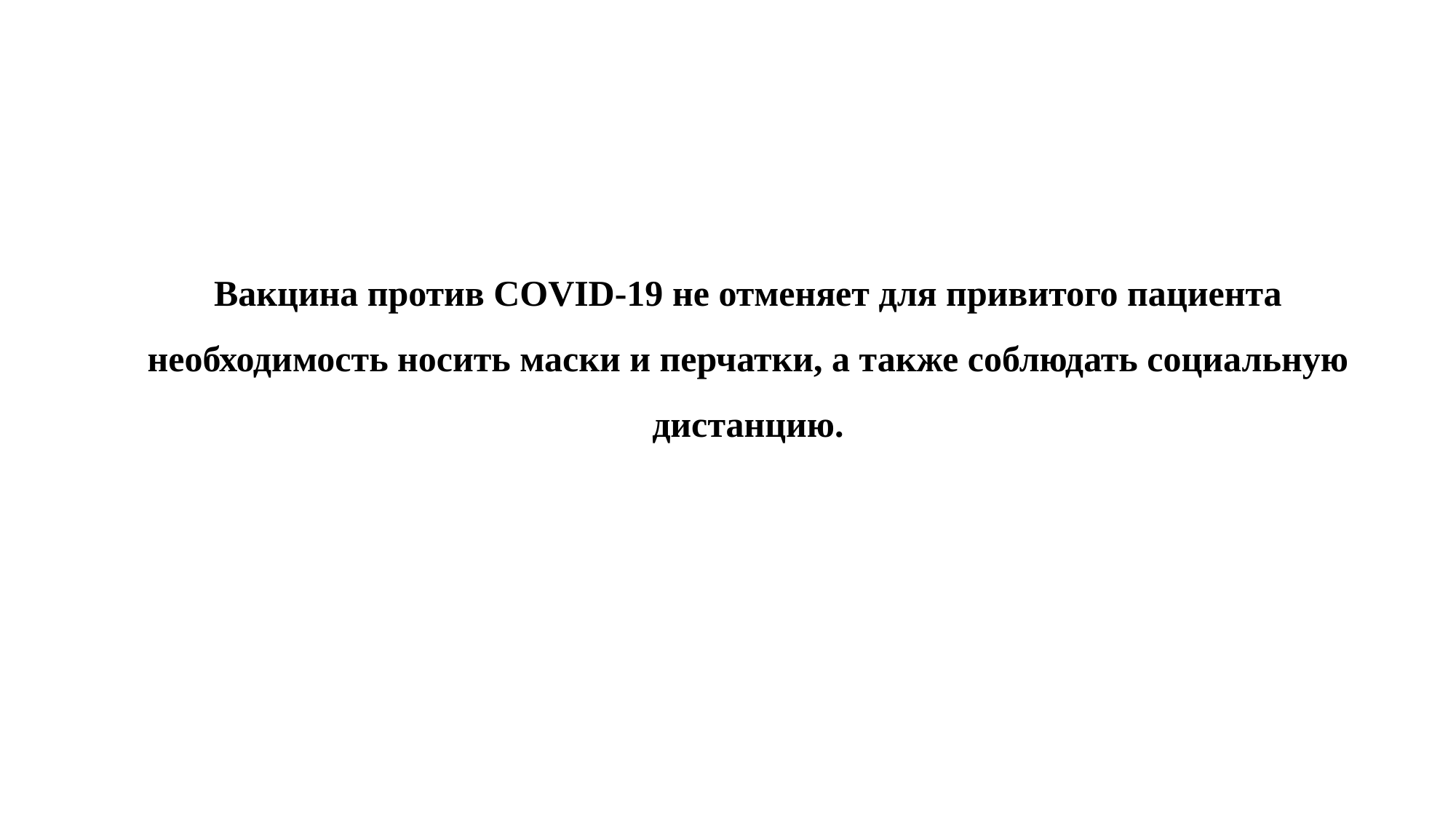

Вакцина против COVID-19 не отменяет для привитого пациента необходимость носить маски и перчатки, а также соблюдать социальную дистанцию.